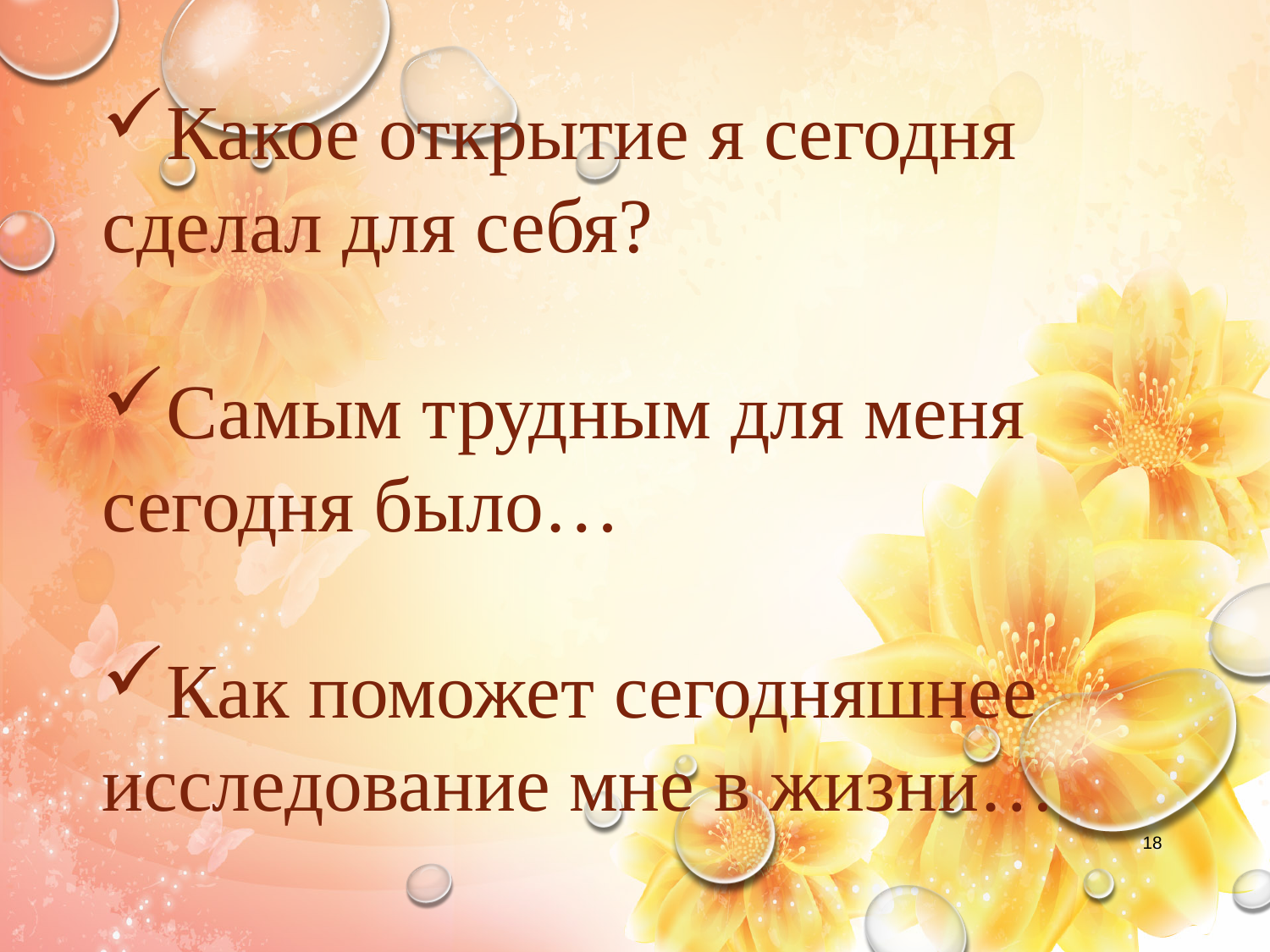

Какое открытие я сегодня сделал для себя?

Самым трудным для меня сегодня было…

Как поможет сегодняшнее исследование мне в жизни…

18